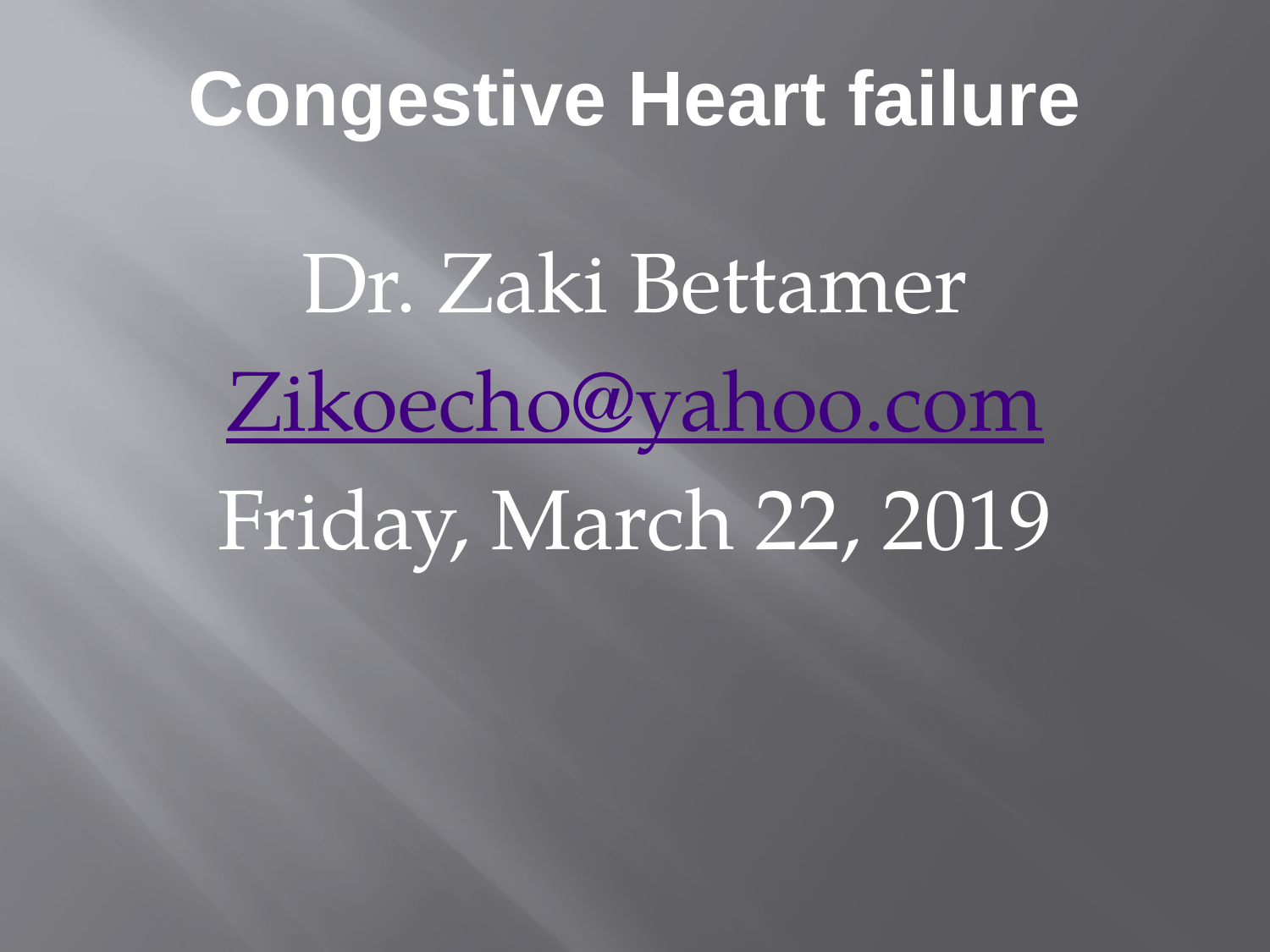

# Congestive Heart failure
Dr. Zaki Bettamer
Zikoecho@yahoo.com
Friday, March 22, 2019